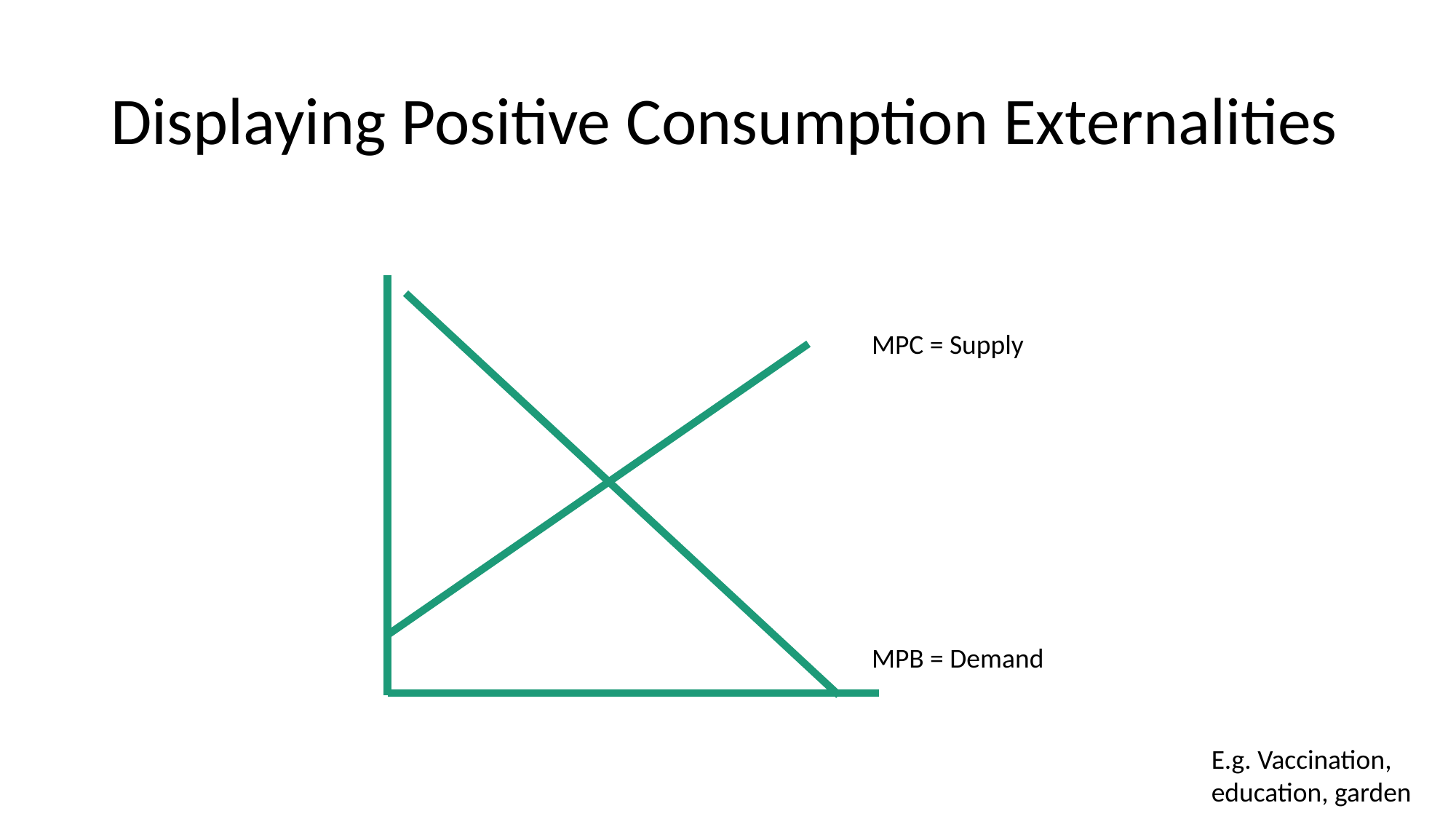

# Displaying Positive Consumption Externalities
MPC = Supply
MPB = Demand
E.g. Vaccination, education, garden